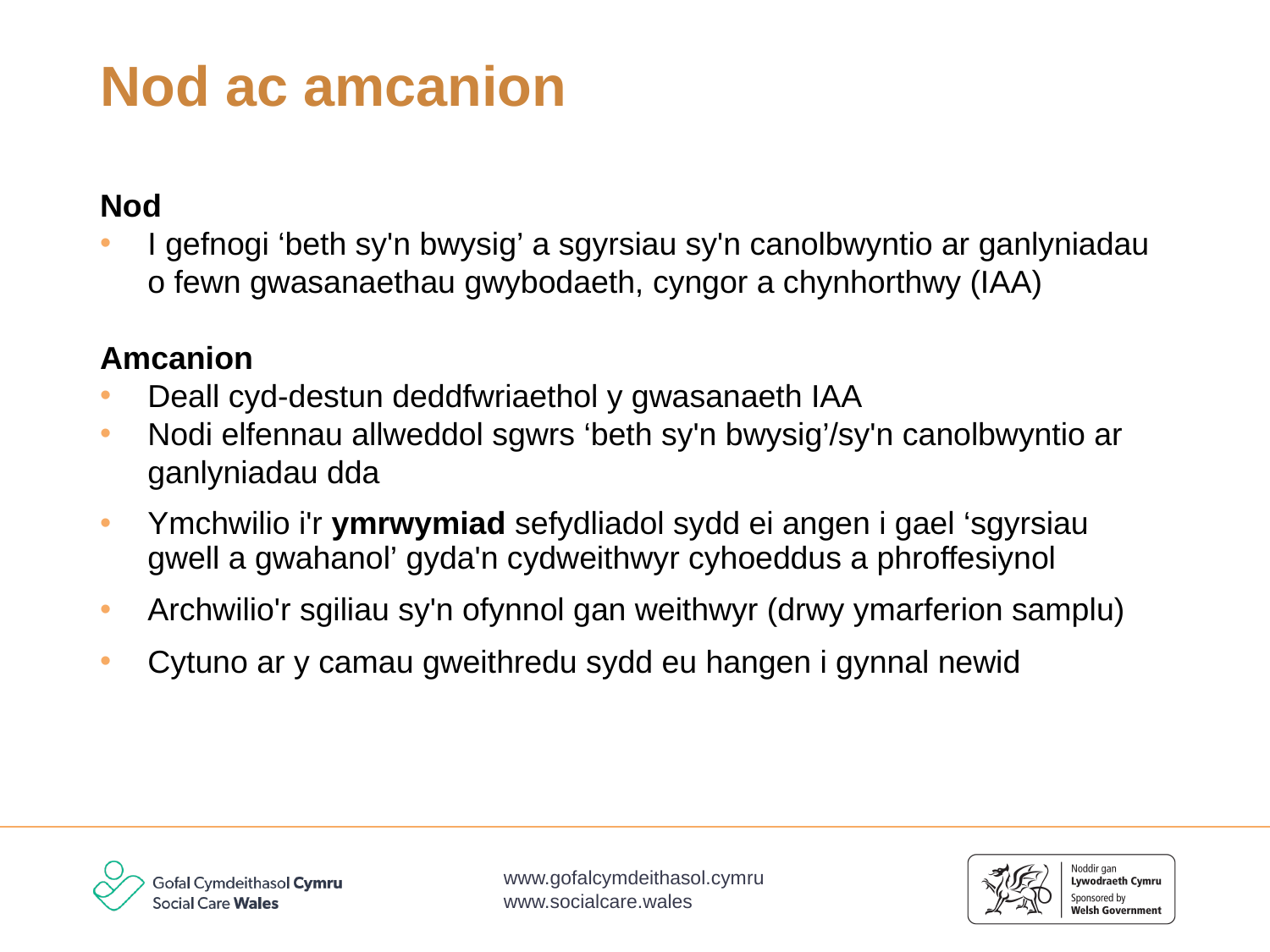

# Nod ac amcanion
Nod
I gefnogi ‘beth sy'n bwysig’ a sgyrsiau sy'n canolbwyntio ar ganlyniadau o fewn gwasanaethau gwybodaeth, cyngor a chynhorthwy (IAA)

Amcanion
Deall cyd-destun deddfwriaethol y gwasanaeth IAA
Nodi elfennau allweddol sgwrs ‘beth sy'n bwysig’/sy'n canolbwyntio ar ganlyniadau dda
Ymchwilio i'r ymrwymiad sefydliadol sydd ei angen i gael ‘sgyrsiau gwell a gwahanol’ gyda'n cydweithwyr cyhoeddus a phroffesiynol
Archwilio'r sgiliau sy'n ofynnol gan weithwyr (drwy ymarferion samplu)
Cytuno ar y camau gweithredu sydd eu hangen i gynnal newid